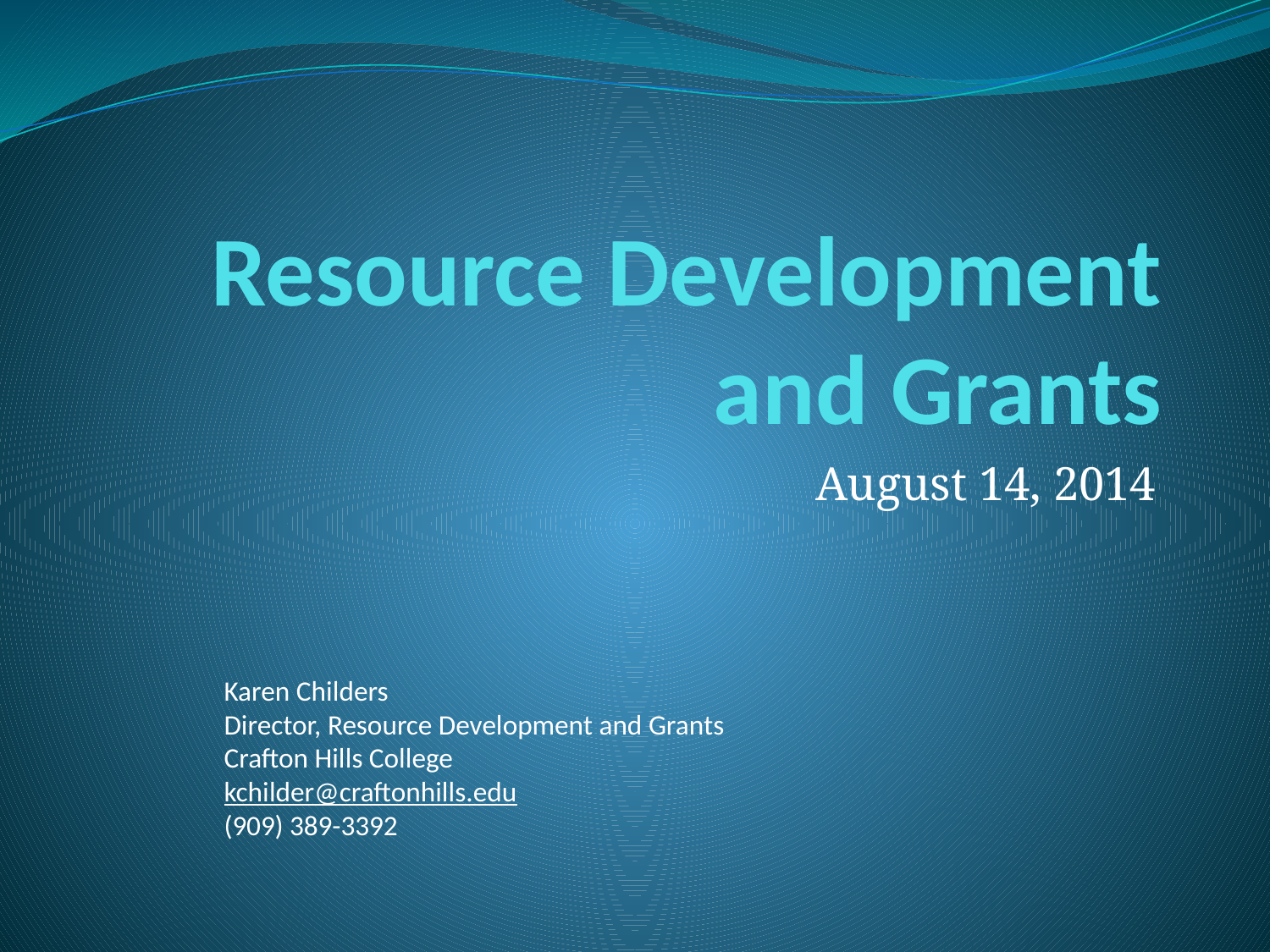

# Resource Development and Grants
August 14, 2014
Karen Childers
Director, Resource Development and Grants
Crafton Hills College
kchilder@craftonhills.edu
(909) 389-3392